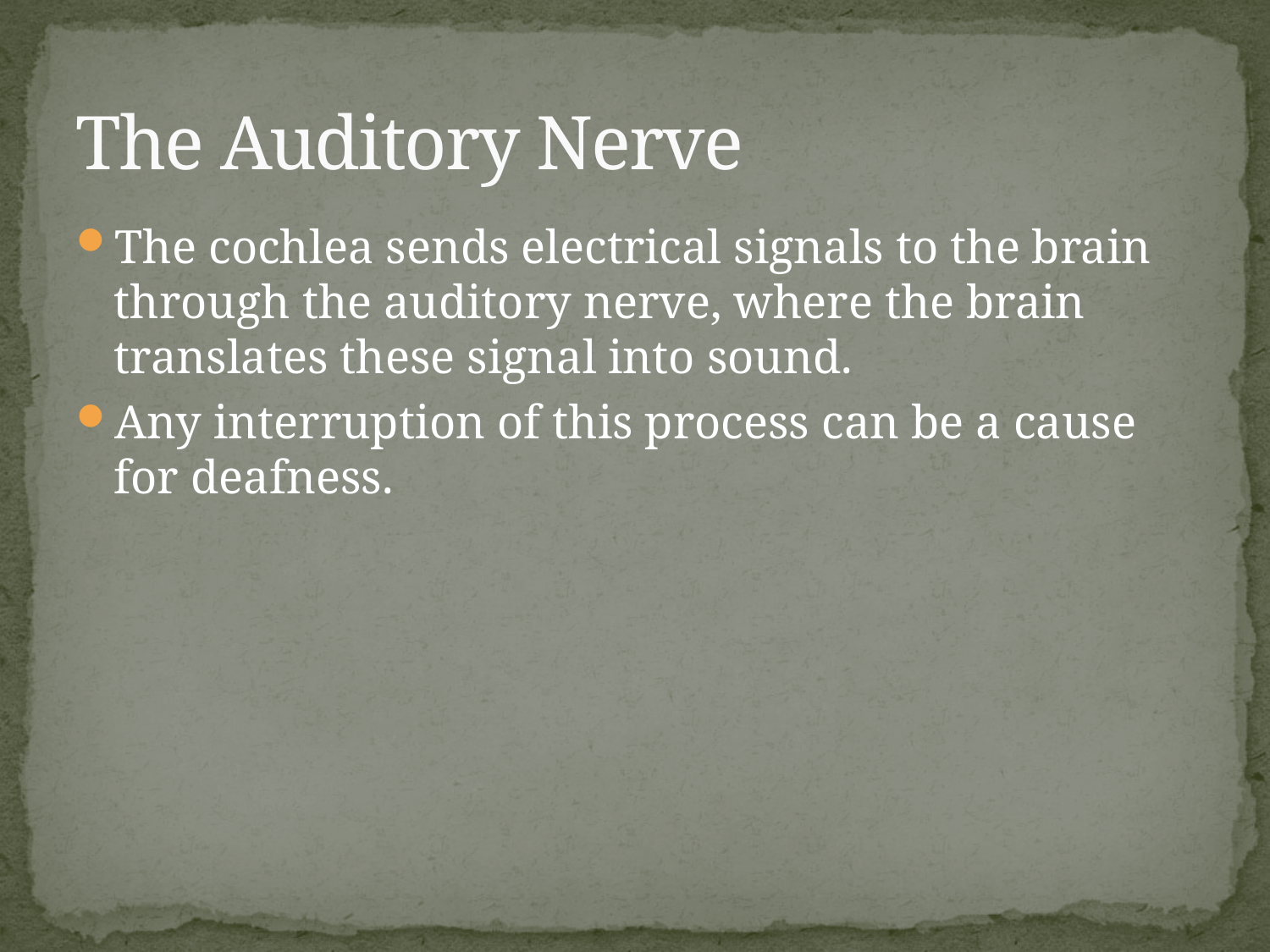

# The Auditory Nerve
The cochlea sends electrical signals to the brain through the auditory nerve, where the brain translates these signal into sound.
Any interruption of this process can be a cause for deafness.